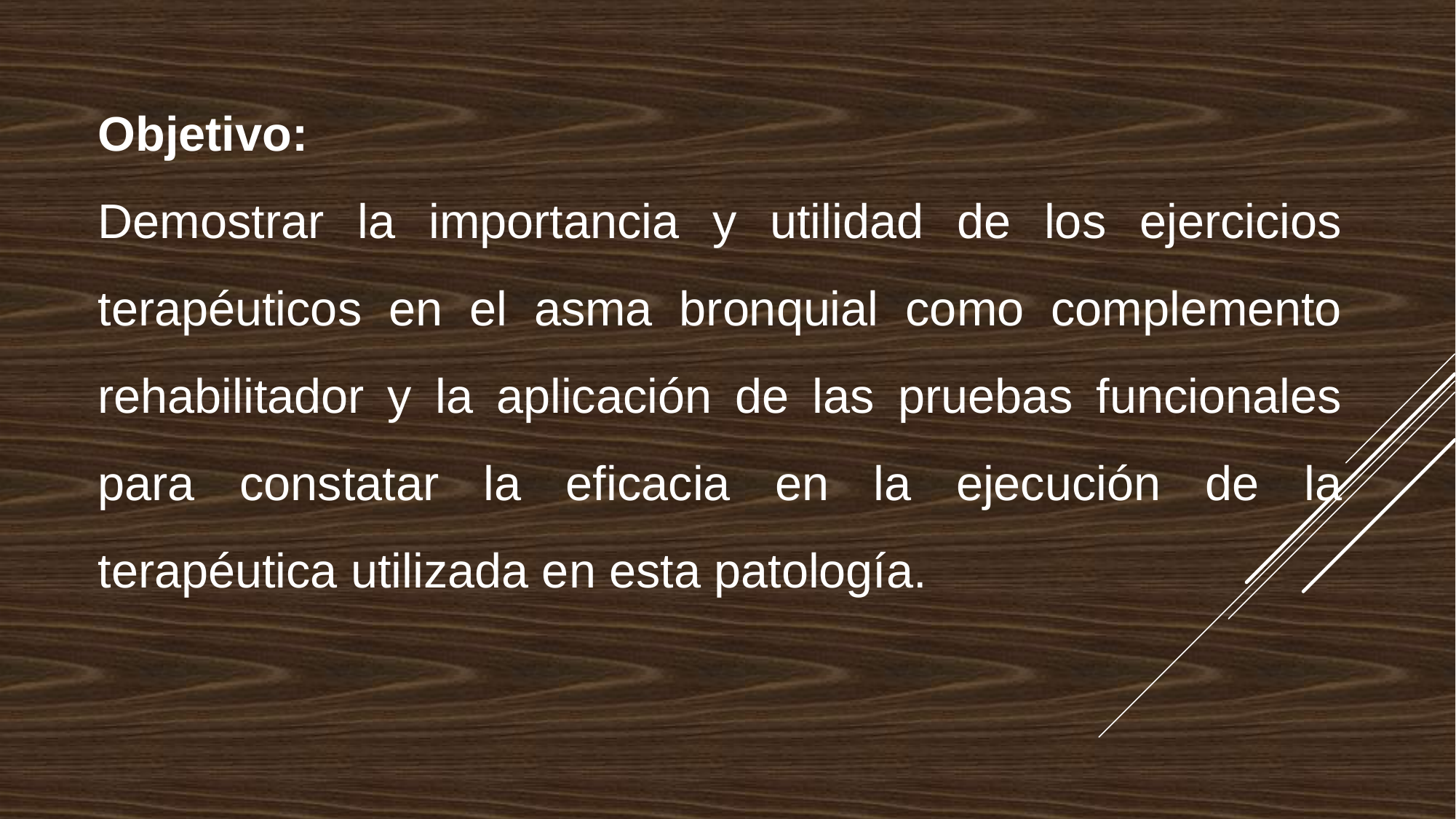

Objetivo:
Demostrar la importancia y utilidad de los ejercicios terapéuticos en el asma bronquial como complemento rehabilitador y la aplicación de las pruebas funcionales para constatar la eficacia en la ejecución de la terapéutica utilizada en esta patología.